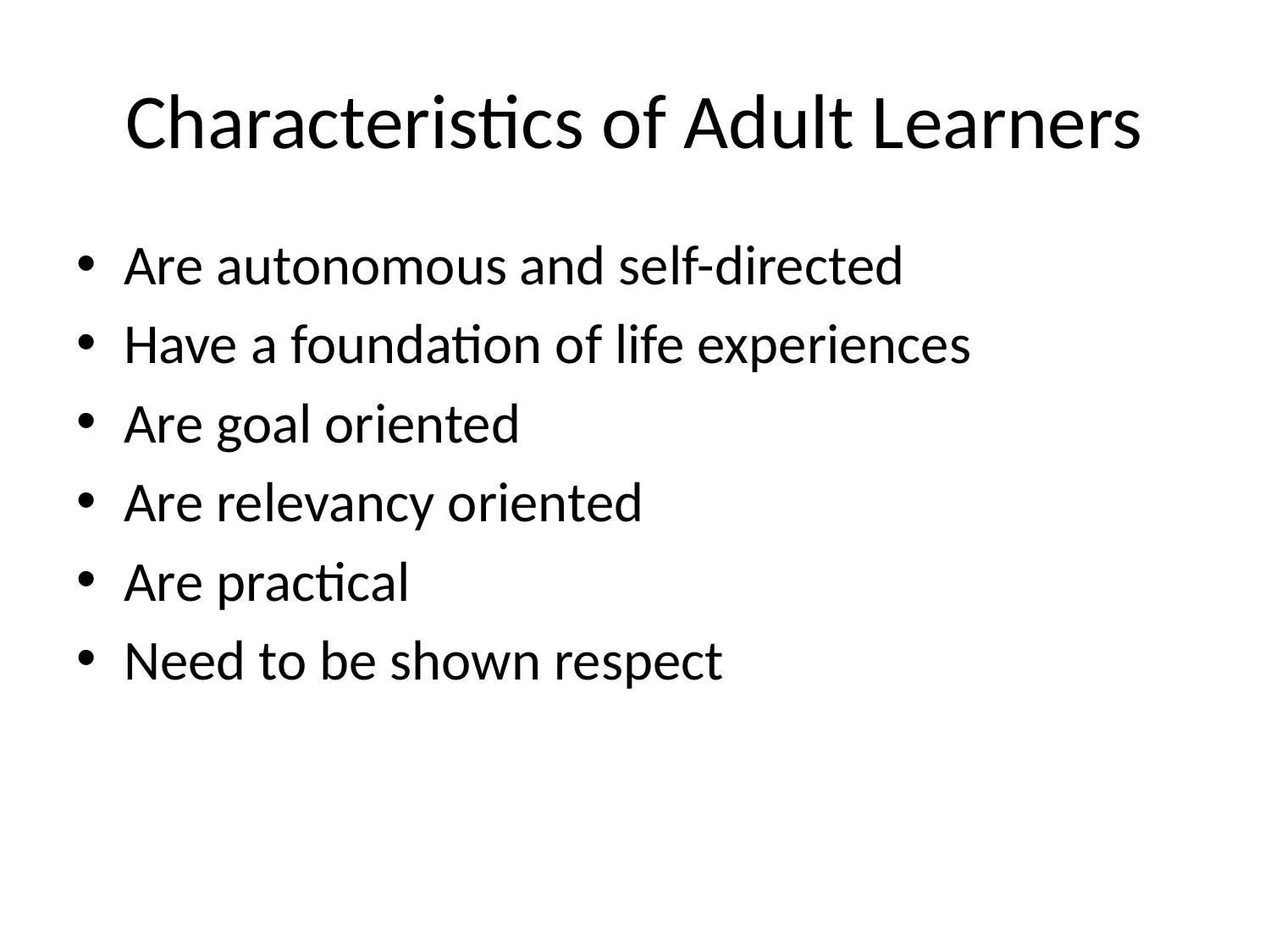

# Characteristics of Adult Learners
Are autonomous and self-directed
Have a foundation of life experiences
Are goal oriented
Are relevancy oriented
Are practical
Need to be shown respect